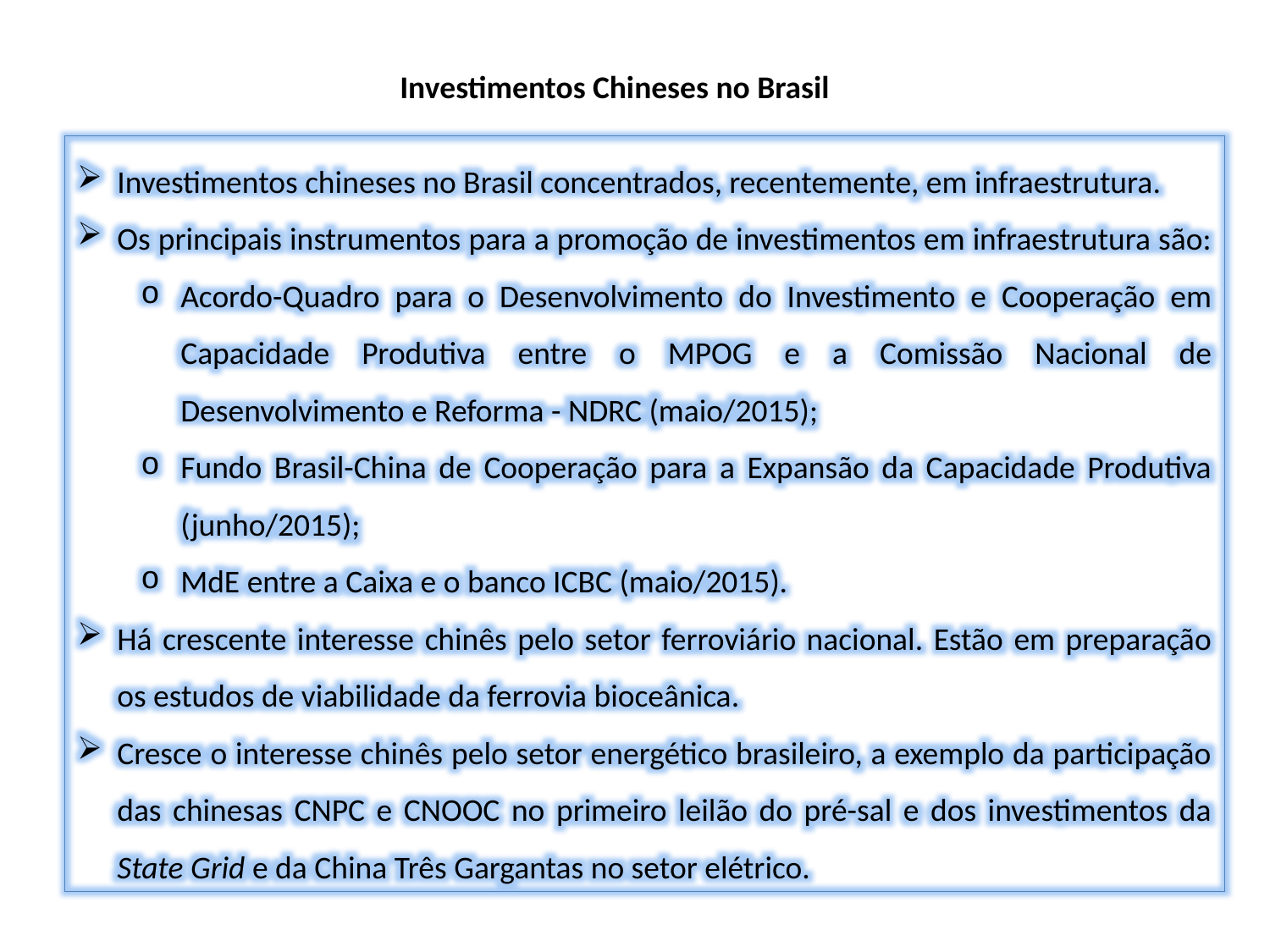

Investimentos Chineses no Brasil
Investimentos chineses no Brasil concentrados, recentemente, em infraestrutura.
Os principais instrumentos para a promoção de investimentos em infraestrutura são:
Acordo-Quadro para o Desenvolvimento do Investimento e Cooperação em Capacidade Produtiva entre o MPOG e a Comissão Nacional de Desenvolvimento e Reforma - NDRC (maio/2015);
Fundo Brasil-China de Cooperação para a Expansão da Capacidade Produtiva (junho/2015);
MdE entre a Caixa e o banco ICBC (maio/2015).
Há crescente interesse chinês pelo setor ferroviário nacional. Estão em preparação os estudos de viabilidade da ferrovia bioceânica.
Cresce o interesse chinês pelo setor energético brasileiro, a exemplo da participação das chinesas CNPC e CNOOC no primeiro leilão do pré-sal e dos investimentos da State Grid e da China Três Gargantas no setor elétrico.